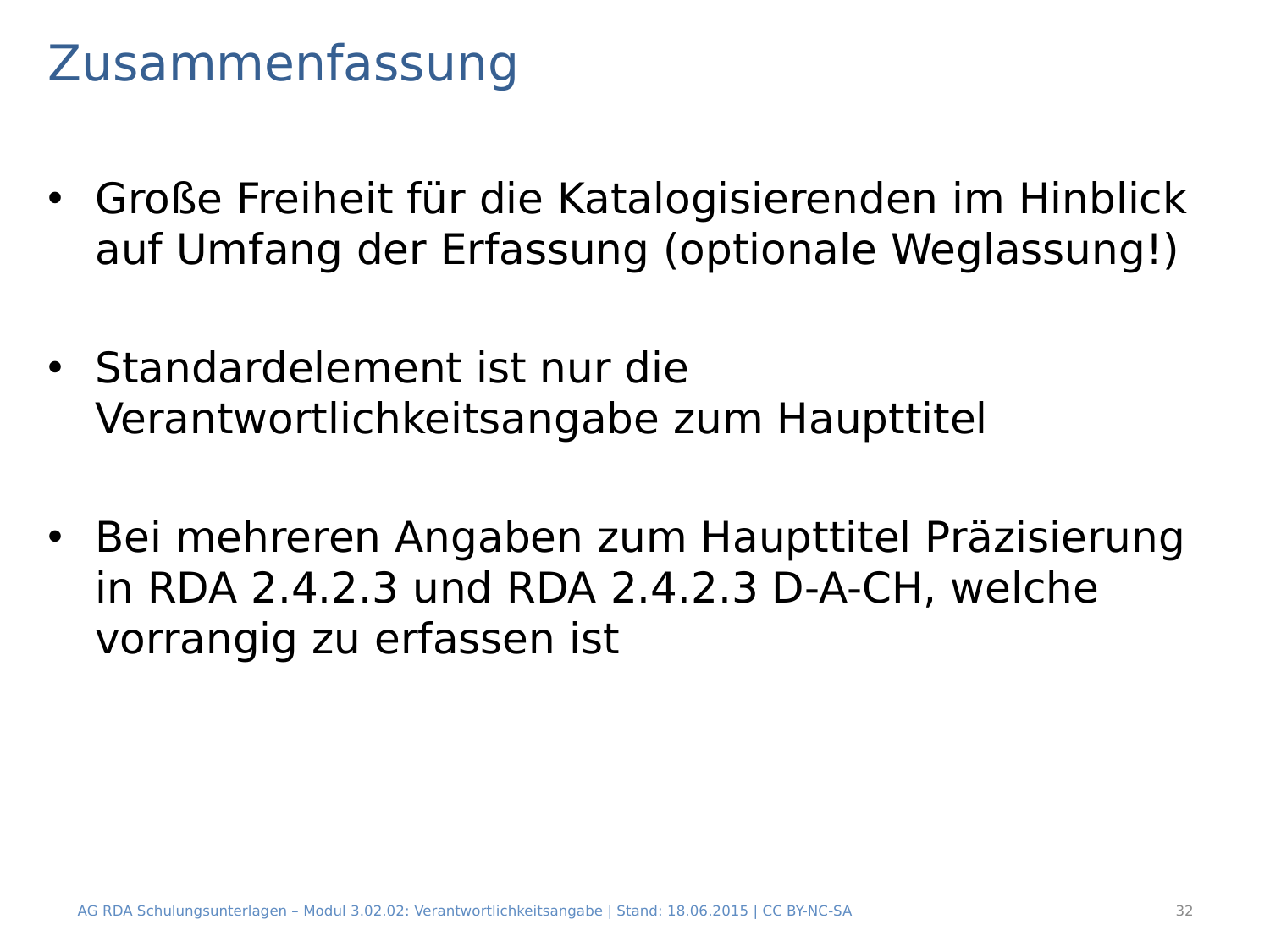

# Zusammenfassung

Große Freiheit für die Katalogisierenden im Hinblick auf Umfang der Erfassung (optionale Weglassung!)

Standardelement ist nur die Verantwortlichkeitsangabe zum Haupttitel

Bei mehreren Angaben zum Haupttitel Präzisierung in RDA 2.4.2.3 und RDA 2.4.2.3 D-A-CH, welche vorrangig zu erfassen ist

AG RDA Schulungsunterlagen – Modul 3.02.02: Verantwortlichkeitsangabe | Stand: 18.06.2015 | CC BY-NC-SA
32